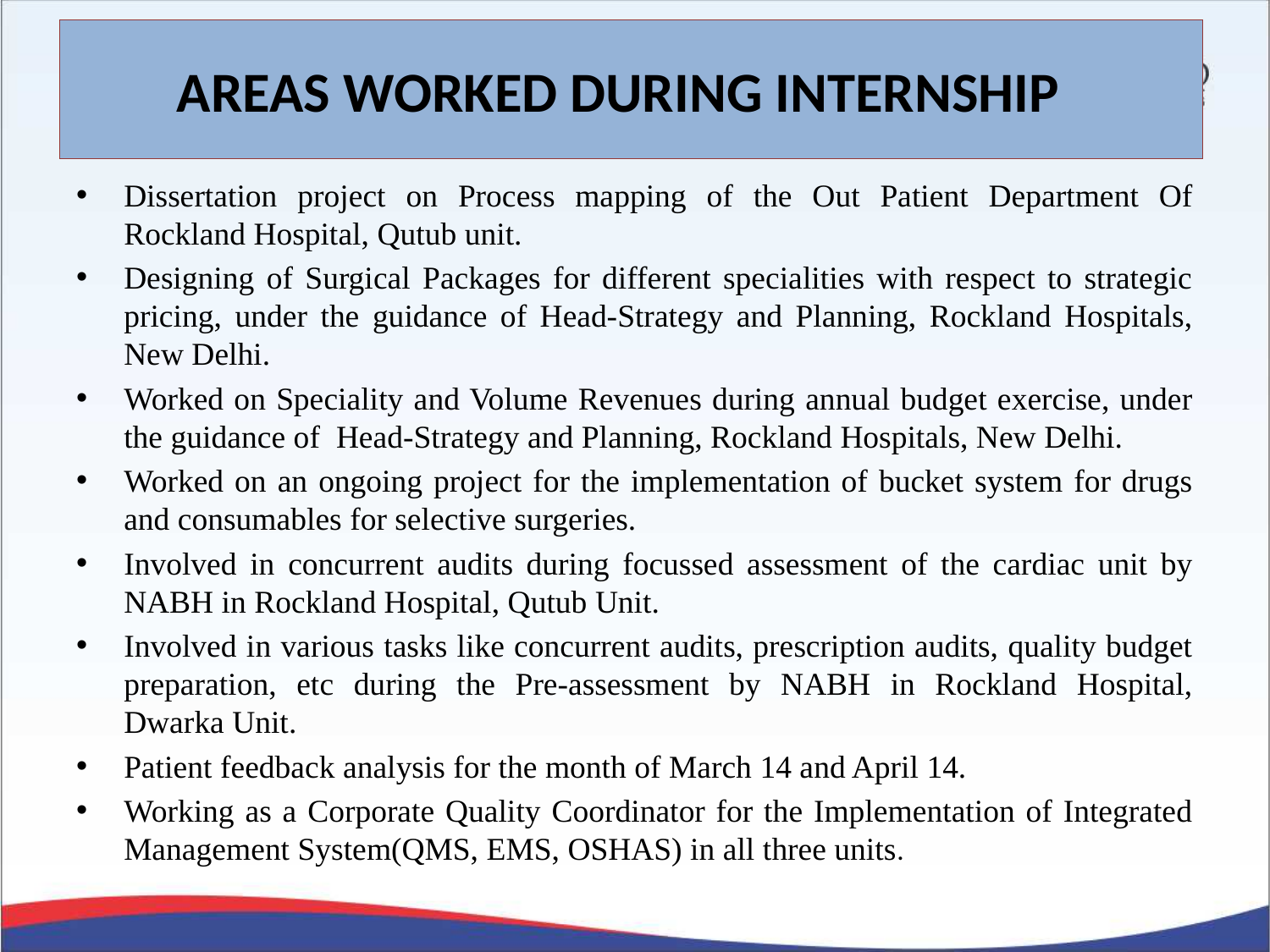

# AREAS WORKED DURING INTERNSHIP
Dissertation project on Process mapping of the Out Patient Department Of Rockland Hospital, Qutub unit.
Designing of Surgical Packages for different specialities with respect to strategic pricing, under the guidance of Head-Strategy and Planning, Rockland Hospitals, New Delhi.
Worked on Speciality and Volume Revenues during annual budget exercise, under the guidance of  Head-Strategy and Planning, Rockland Hospitals, New Delhi.
Worked on an ongoing project for the implementation of bucket system for drugs and consumables for selective surgeries.
Involved in concurrent audits during focussed assessment of the cardiac unit by NABH in Rockland Hospital, Qutub Unit.
Involved in various tasks like concurrent audits, prescription audits, quality budget preparation, etc during the Pre-assessment by NABH in Rockland Hospital, Dwarka Unit.
Patient feedback analysis for the month of March 14 and April 14.
Working as a Corporate Quality Coordinator for the Implementation of Integrated Management System(QMS, EMS, OSHAS) in all three units.